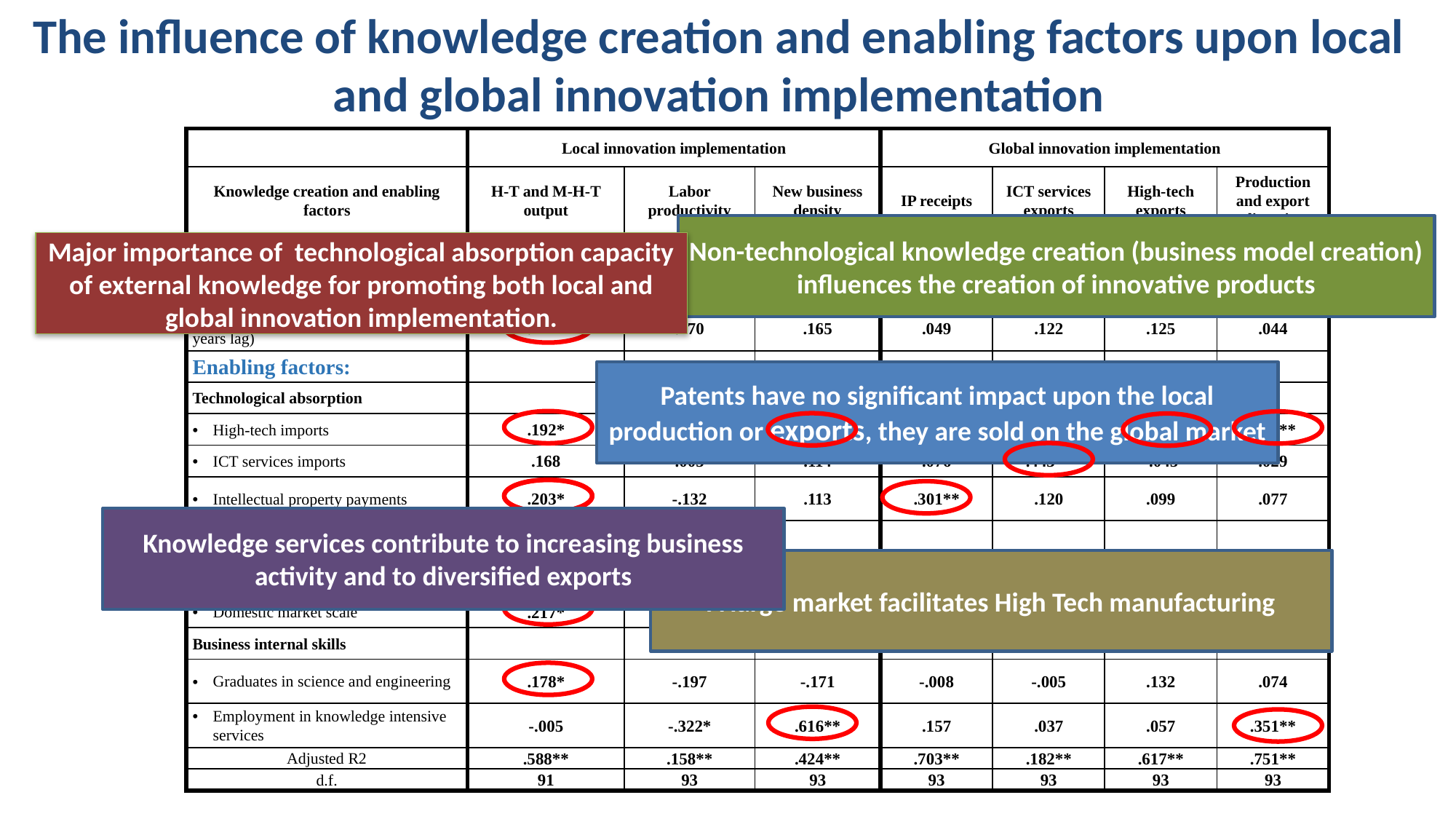

The influence of knowledge creation and enabling factors upon local and global innovation implementation
|  | Local innovation implementation |  |  | Global innovation implementation |  |  |  |
| --- | --- | --- | --- | --- | --- | --- | --- |
| Knowledge creation and enabling factors | H-T and M-H-T output | Labor productivity | New business density | IP receipts | ICT services exports | High-tech exports | Production and export diversity |
| Knowledge creation: |  |  |  |  |  |  |  |
| PCTs (two years lag) | .012 | -.147 | -.231 | .440\*\* | -.109 | .142 | .251\*\* |
| Organizational models creation (two years lag) | .244\* | .270 | .165 | .049 | .122 | .125 | .044 |
| Enabling factors: |  |  |  |  |  |  |  |
| Technological absorption |  |  |  |  |  |  |  |
| High-tech imports | .192\* | .204 | .200\* | -.008 | .027 | .612\*\* | .267\*\* |
| ICT services imports | .168 | .005 | .114 | .076 | .443\*\* | -.045 | .029 |
| Intellectual property payments | .203\* | -.132 | .113 | .301\*\* | .120 | .099 | .077 |
| Business environment |  |  |  |  |  |  |  |
| Domestic industry diversification | .155 | .109 | -.238\* | -.013 | -.016 | .088 | .289\*\* |
| Domestic market scale | .217\* | .037 | -.265\* | .036 | -.013 | .008 | -.006 |
| Business internal skills |  |  |  |  |  |  |  |
| Graduates in science and engineering | .178\* | -.197 | -.171 | -.008 | -.005 | .132 | .074 |
| Employment in knowledge intensive services | -.005 | -.322\* | .616\*\* | .157 | .037 | .057 | .351\*\* |
| Adjusted R2 | .588\*\* | .158\*\* | .424\*\* | .703\*\* | .182\*\* | .617\*\* | .751\*\* |
| d.f. | 91 | 93 | 93 | 93 | 93 | 93 | 93 |
Non-technological knowledge creation (business model creation) influences the creation of innovative products
Major importance of  technological absorption capacity of external knowledge for promoting both local and global innovation implementation.

Patents have no significant impact upon the local production or exports, they are sold on the global market

Knowledge services contribute to increasing business activity and to diversified exports
A large market facilitates High Tech manufacturing